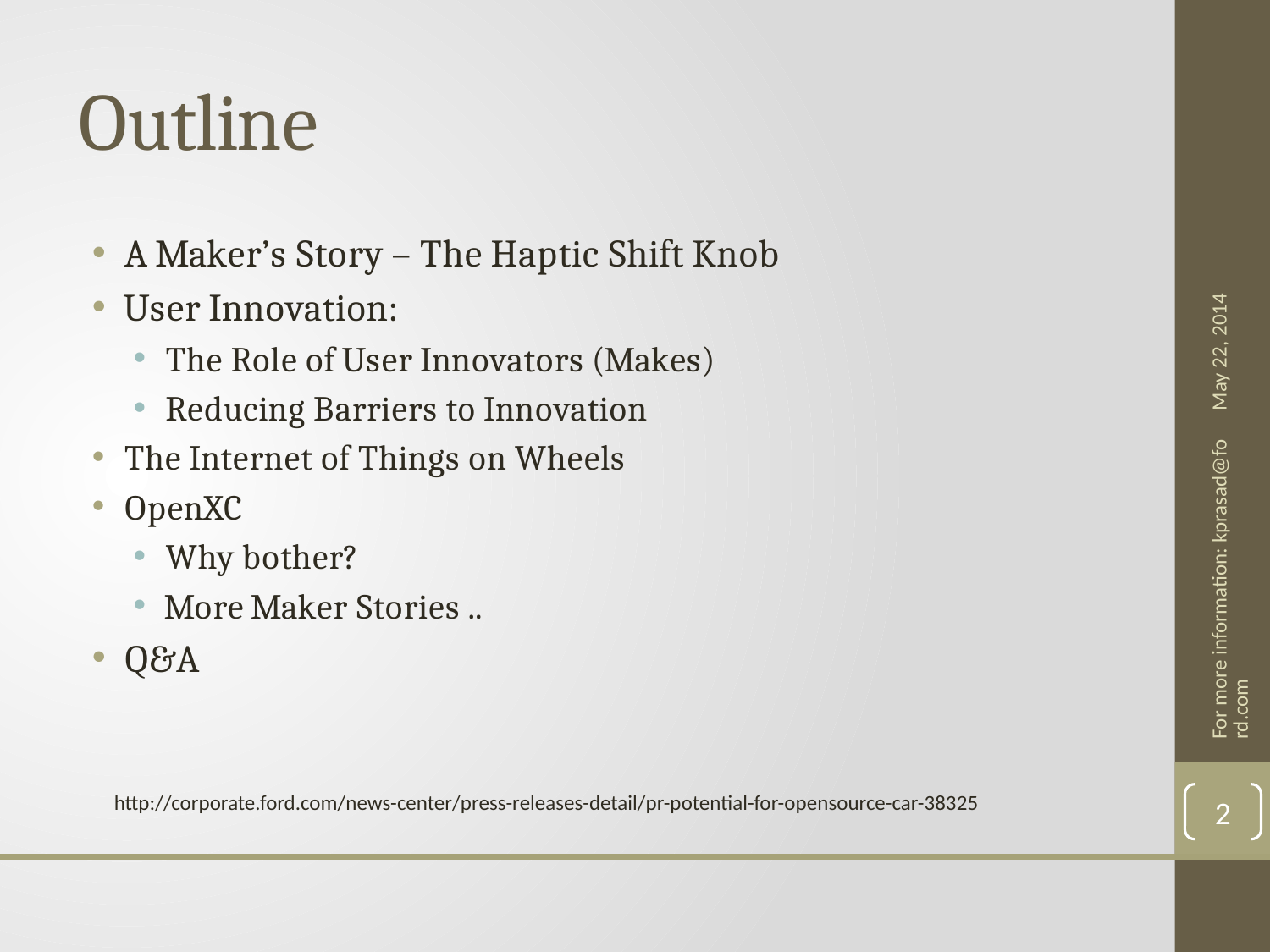

# Outline
A Maker’s Story – The Haptic Shift Knob
User Innovation:
The Role of User Innovators (Makes)
Reducing Barriers to Innovation
The Internet of Things on Wheels
OpenXC
Why bother?
More Maker Stories ..
Q&A

May 22, 2014
For more information: kprasad@ford.com
http://corporate.ford.com/news-center/press-releases-detail/pr-potential-for-opensource-car-38325
2